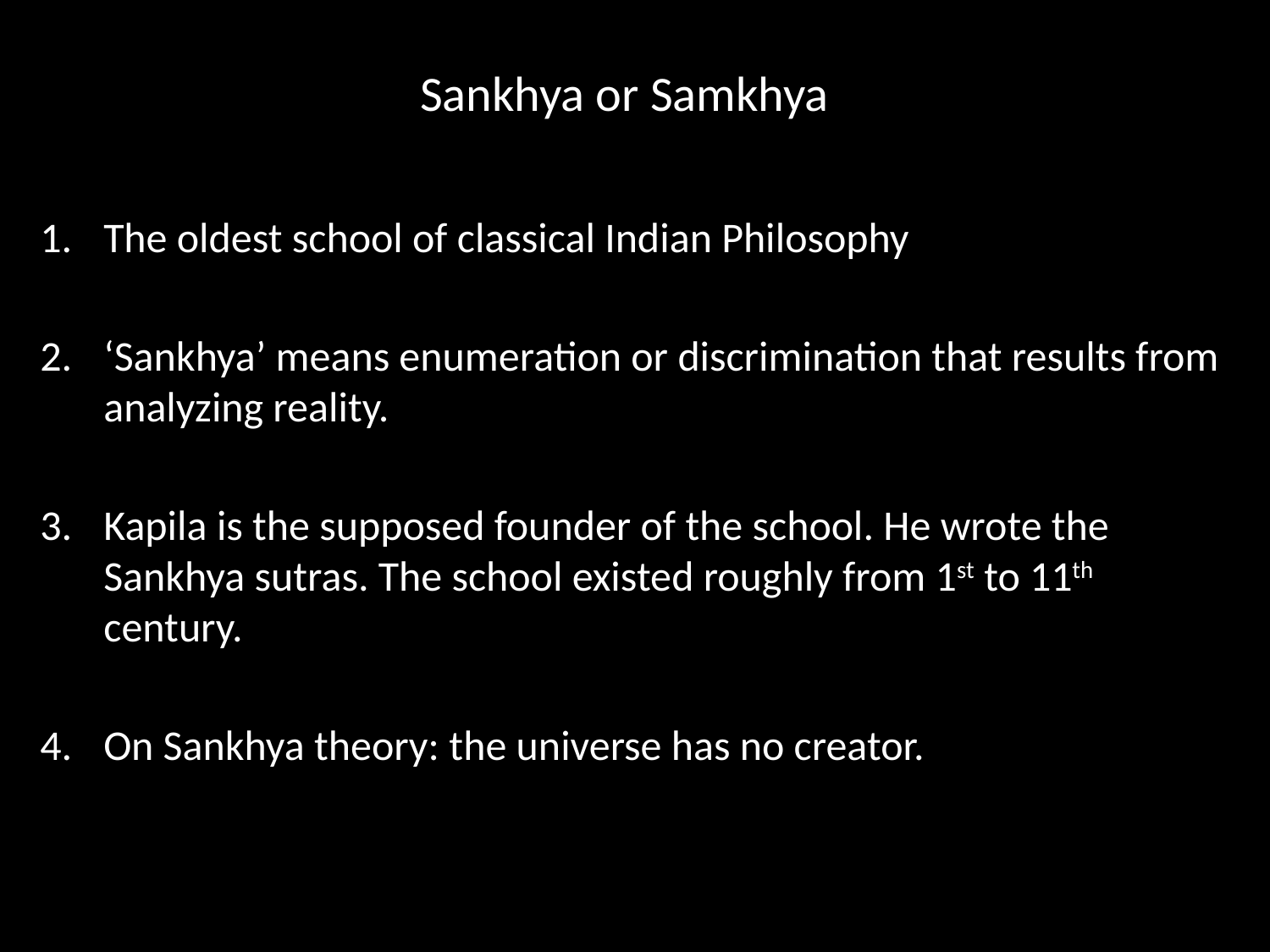

# Sankhya or Samkhya

The oldest school of classical Indian Philosophy

‘Sankhya’ means enumeration or discrimination that results from analyzing reality.

Kapila is the supposed founder of the school. He wrote the Sankhya sutras. The school existed roughly from 1st to 11th century.

On Sankhya theory: the universe has no creator.